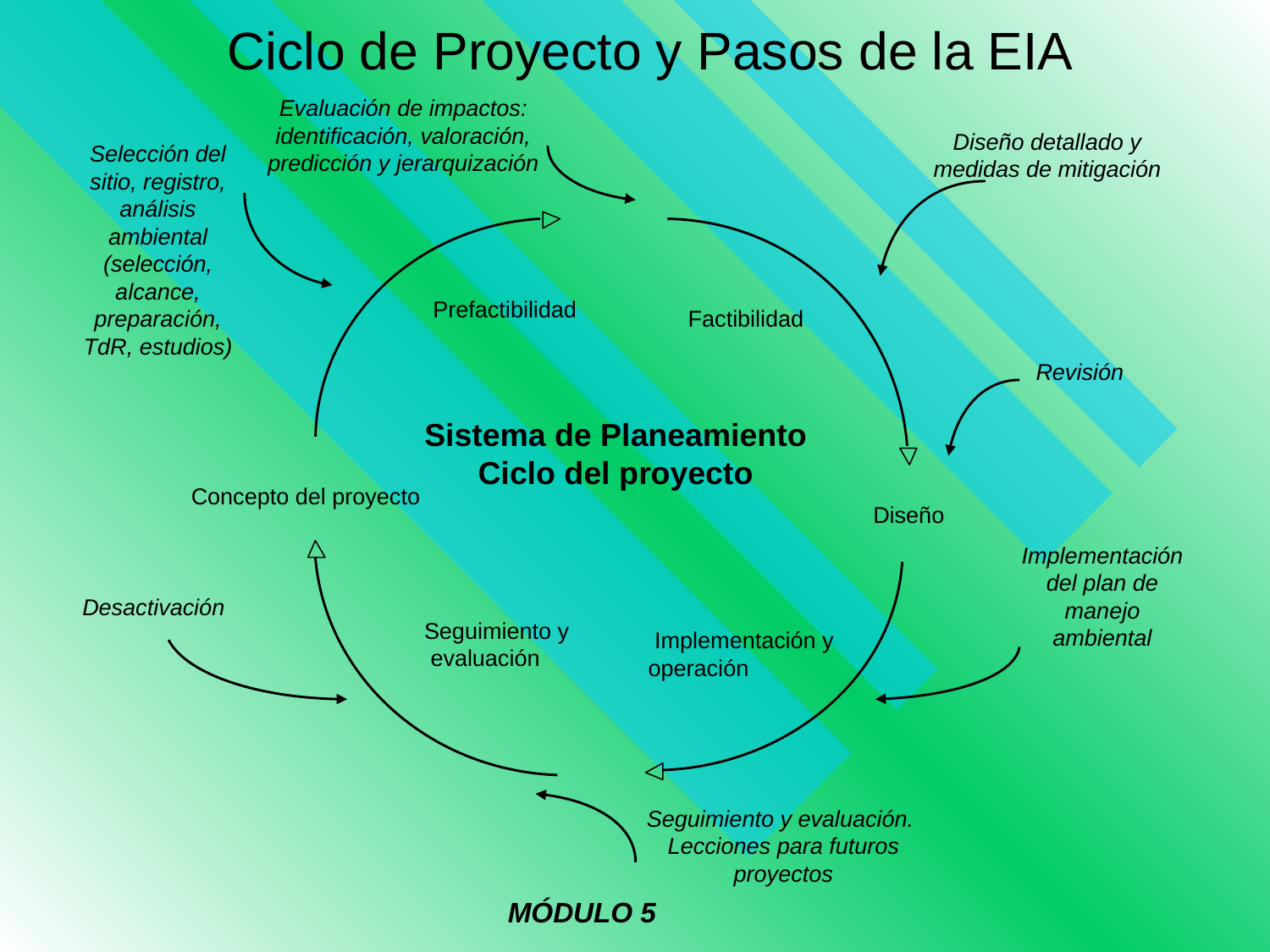

Ciclo de Proyecto y Pasos de la EIA
Evaluación de impactos:
identificación, valoración, predicción y jerarquización

Diseño detallado y medidas de mitigación

Selección del sitio, registro, análisis ambiental (selección, alcance, preparación, TdR, estudios)

Prefactibilidad
Factibilidad
Concepto del proyecto
Diseño
Seguimiento y
 evaluación
 Implementación y
operación

Revisión

Sistema de Planeamiento
Ciclo del proyecto

Implementación del plan de manejo ambiental

Desactivación

Seguimiento y evaluación.
Lecciones para futuros proyectos

MÓDULO 5